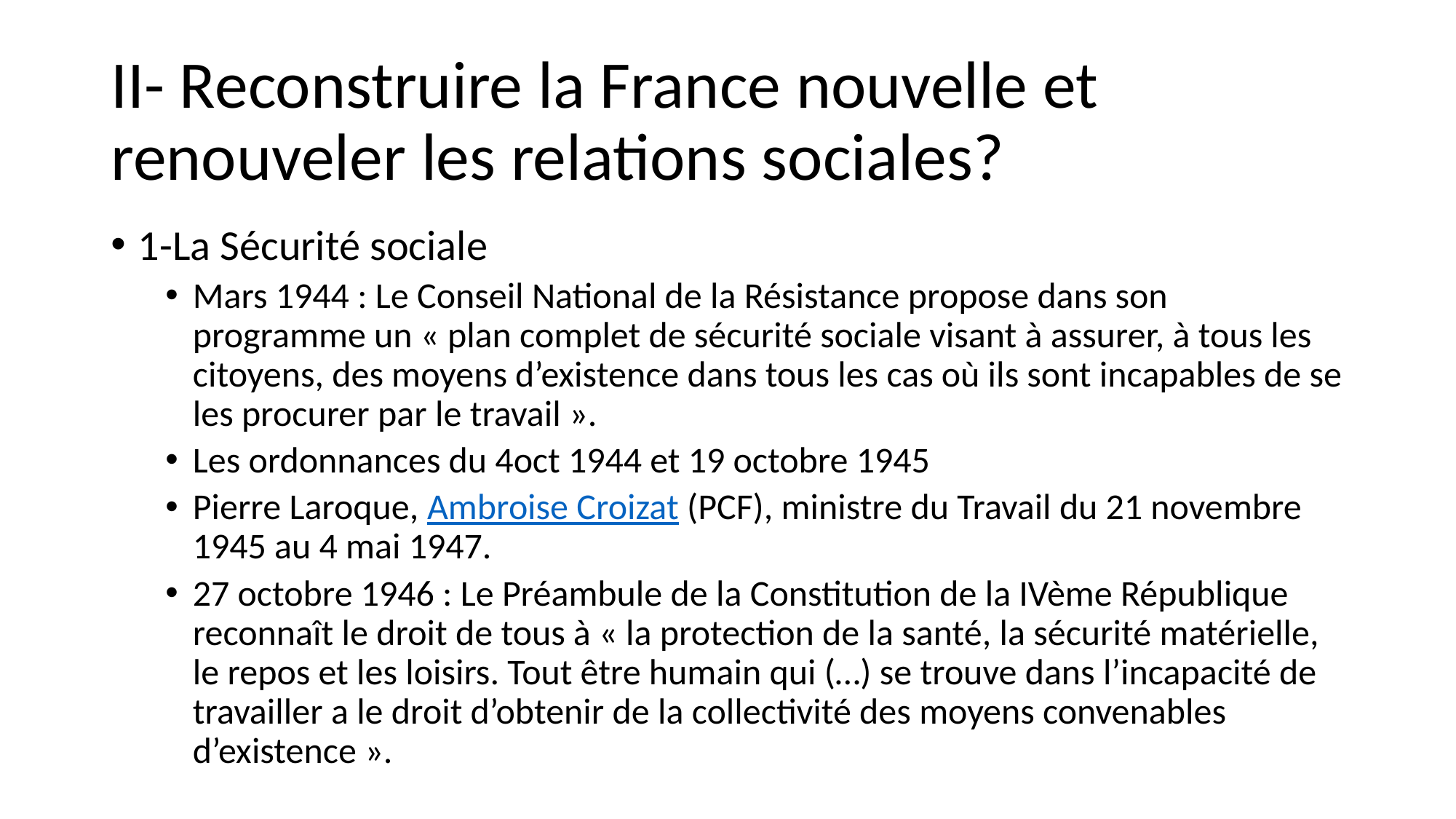

# II- Reconstruire la France nouvelle et renouveler les relations sociales?
1-La Sécurité sociale
Mars 1944 : Le Conseil National de la Résistance propose dans son programme un « plan complet de sécurité sociale visant à assurer, à tous les citoyens, des moyens d’existence dans tous les cas où ils sont incapables de se les procurer par le travail ».
Les ordonnances du 4oct 1944 et 19 octobre 1945
Pierre Laroque, Ambroise Croizat (PCF), ministre du Travail du 21 novembre 1945 au 4 mai 1947.
27 octobre 1946 : Le Préambule de la Constitution de la IVème République reconnaît le droit de tous à « la protection de la santé, la sécurité matérielle, le repos et les loisirs. Tout être humain qui (…) se trouve dans l’incapacité de travailler a le droit d’obtenir de la collectivité des moyens convenables d’existence ».